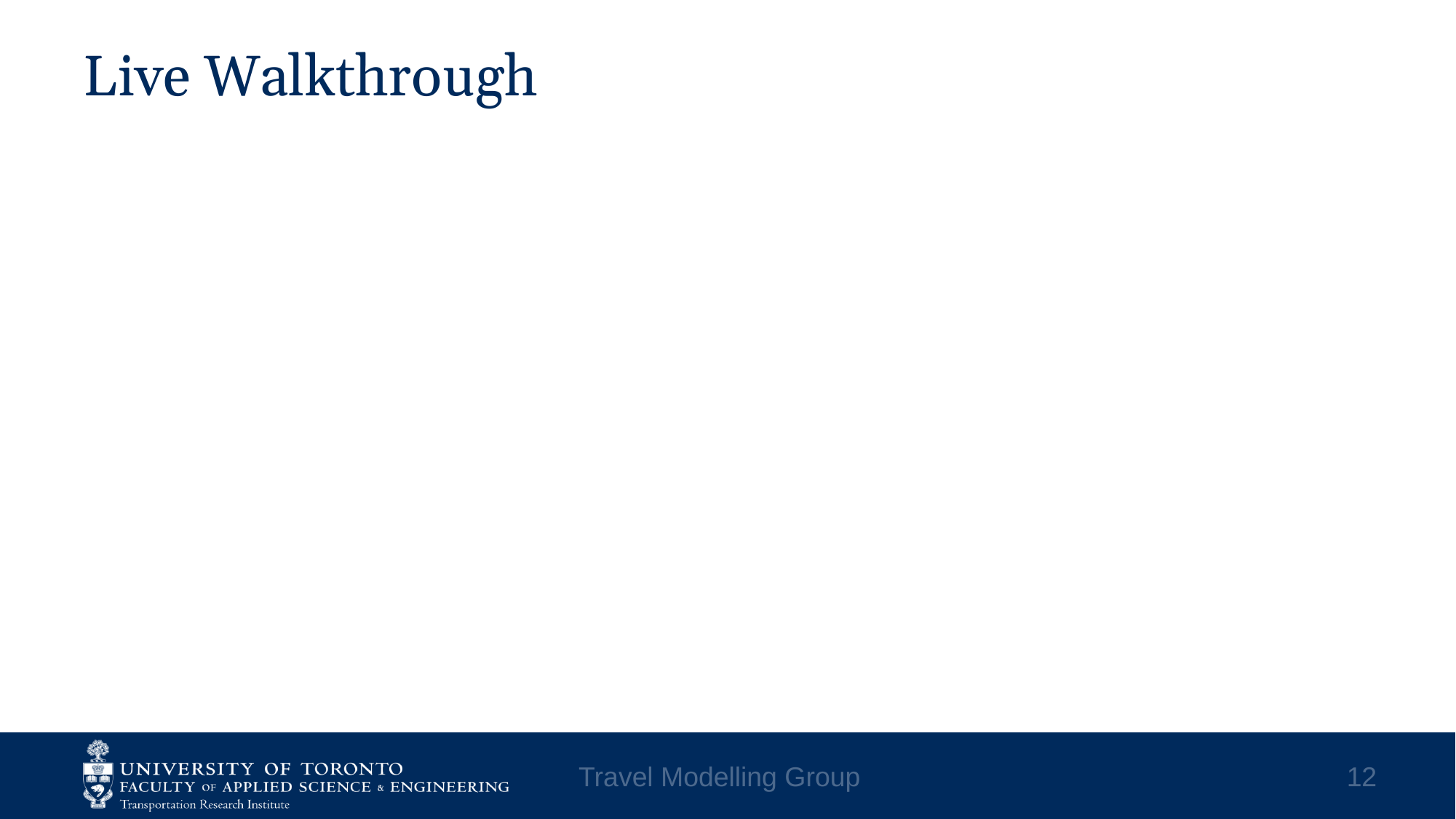

# Live Walkthrough

Travel Modelling Group
12